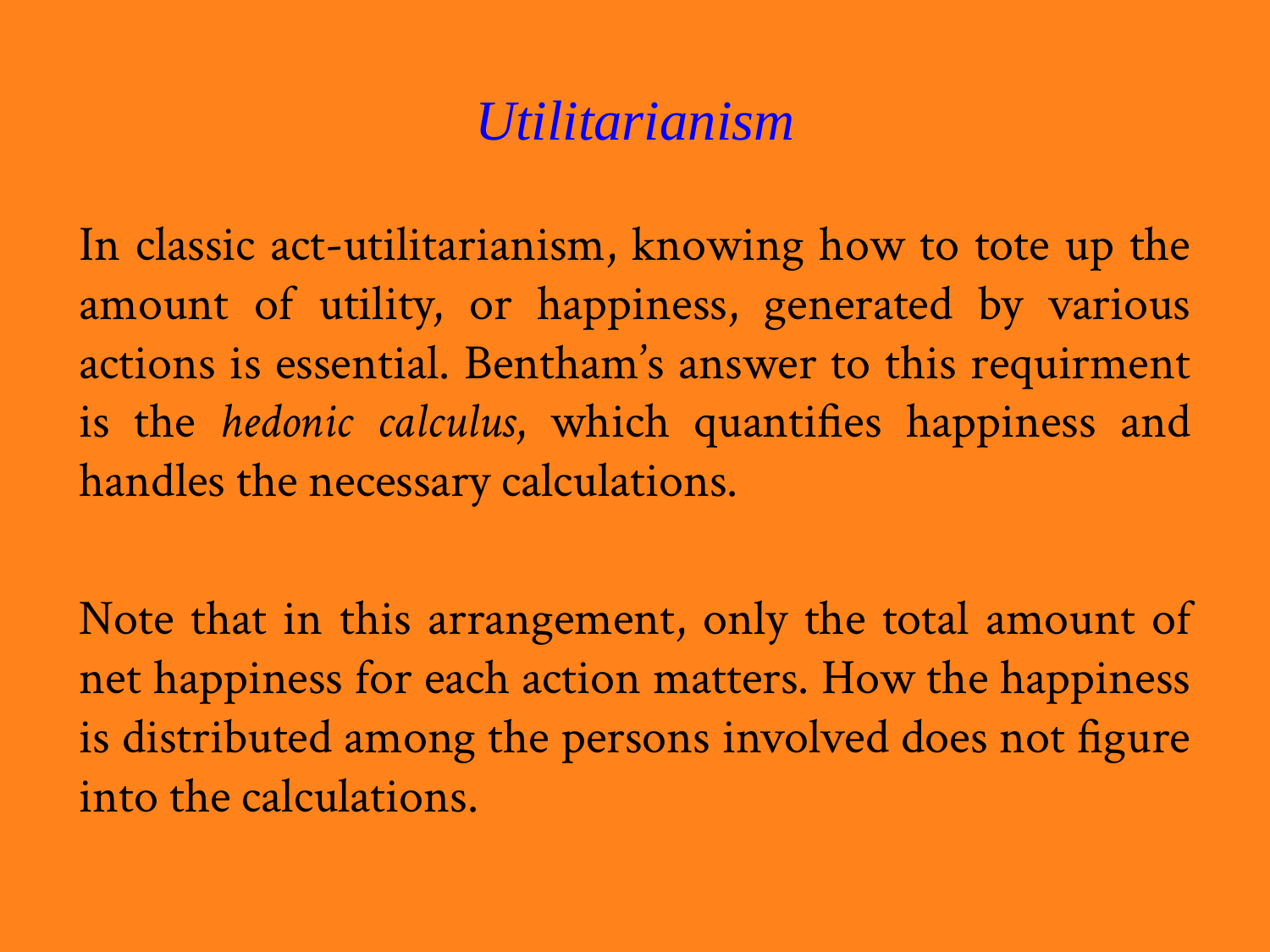

Utilitarianism

In classic act-utilitarianism, knowing how to tote up the amount of utility, or happiness, generated by various actions is essential. Bentham’s answer to this requirment is the hedonic calculus, which quantifies happiness and handles the necessary calculations.

Note that in this arrangement, only the total amount of net happiness for each action matters. How the happiness is distributed among the persons involved does not figure into the calculations.